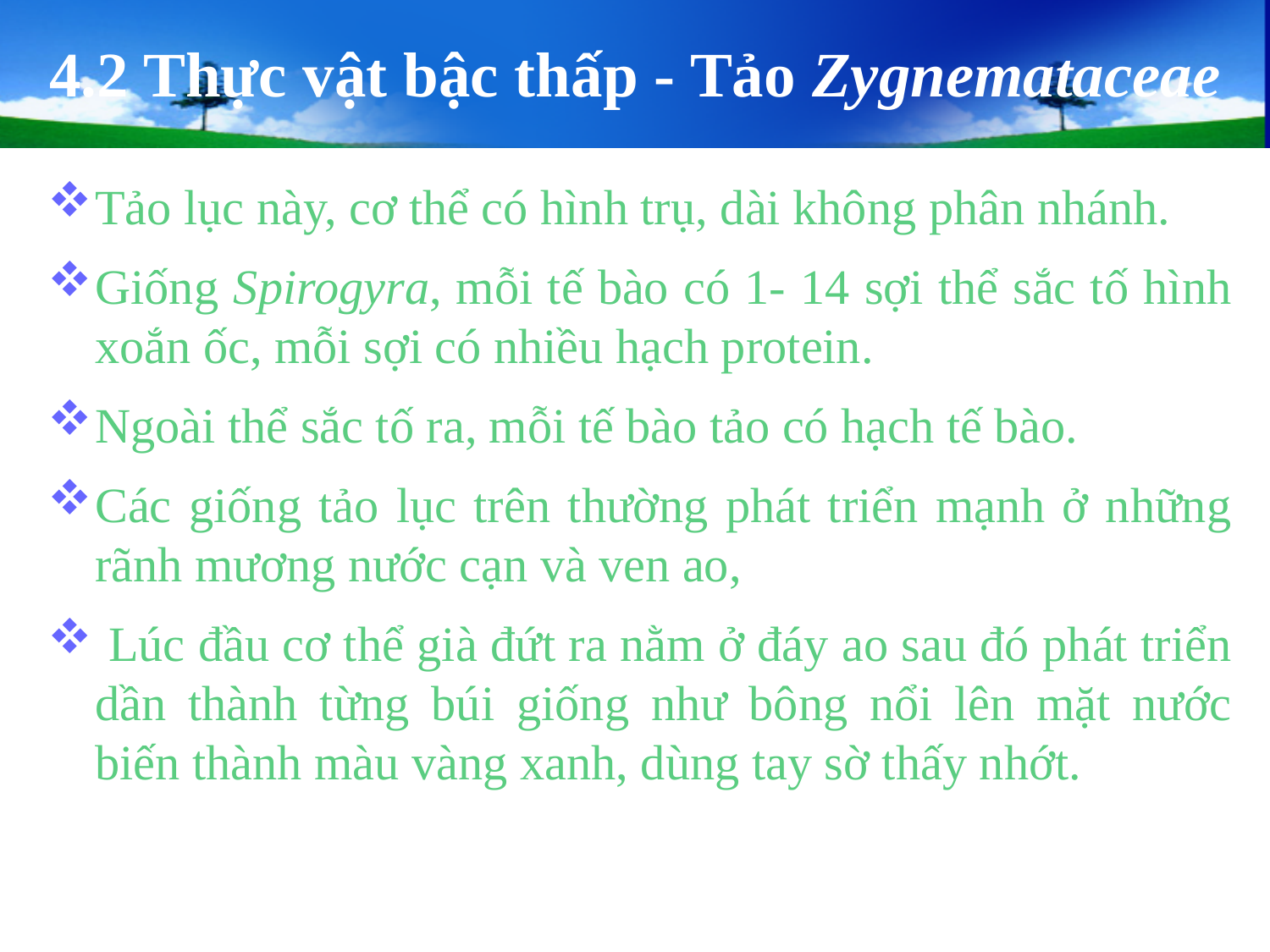

# 4.2 Thực vật bậc thấp - Tảo Zygnemataceae
Tảo lục này, cơ thể có hình trụ, dài không phân nhánh.
Giống Spirogyra, mỗi tế bào có 1- 14 sợi thể sắc tố hình xoắn ốc, mỗi sợi có nhiều hạch protein.
Ngoài thể sắc tố ra, mỗi tế bào tảo có hạch tế bào.
Các giống tảo lục trên thường phát triển mạnh ở những rãnh mương nước cạn và ven ao,
 Lúc đầu cơ thể già đứt ra nằm ở đáy ao sau đó phát triển dần thành từng búi giống như bông nổi lên mặt nước biến thành màu vàng xanh, dùng tay sờ thấy nhớt.